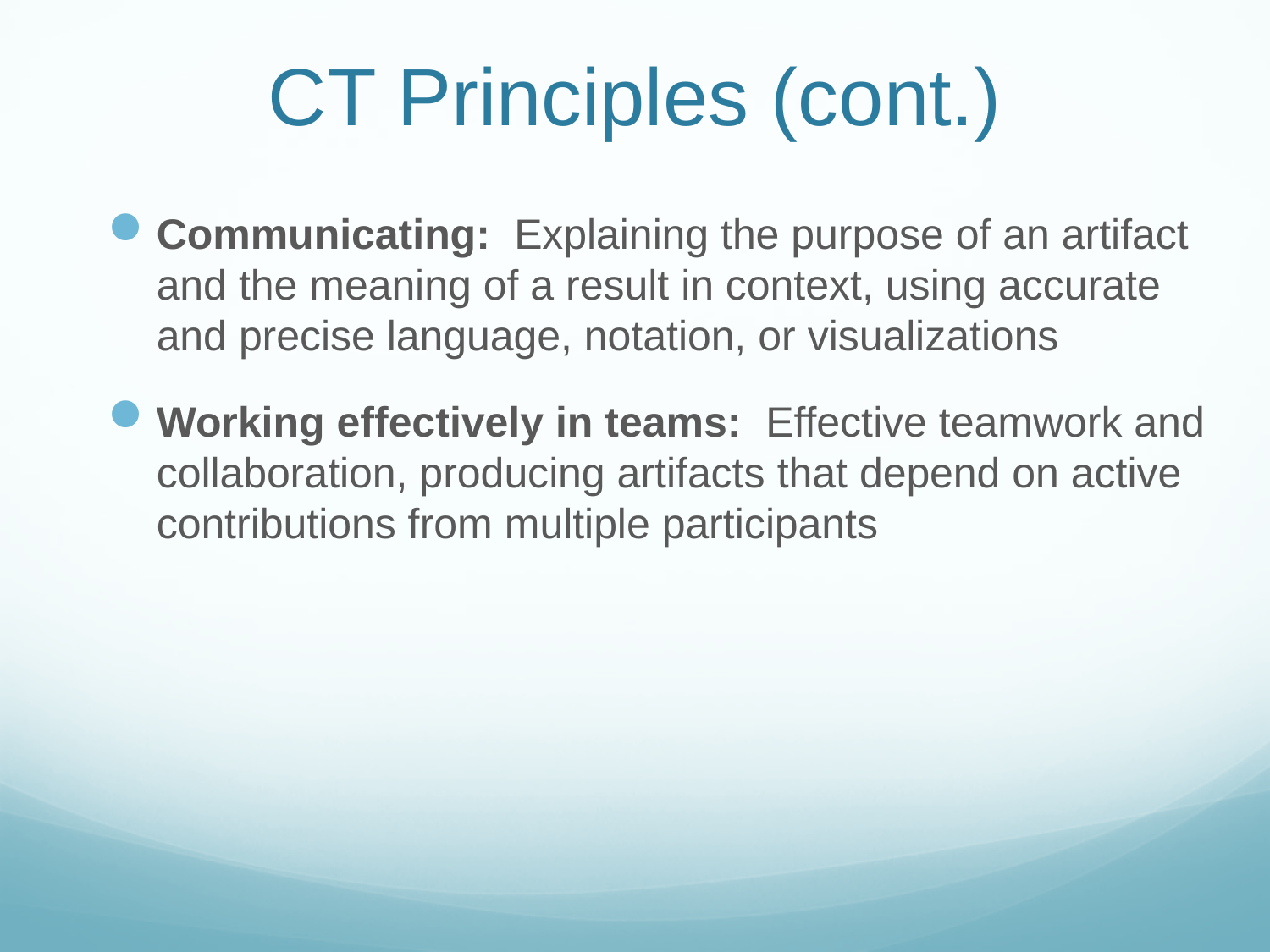

# CT Principles (cont.)
Communicating:  Explaining the purpose of an artifact and the meaning of a result in context, using accurate and precise language, notation, or visualizations
Working effectively in teams:  Effective teamwork and collaboration, producing artifacts that depend on active contributions from multiple participants